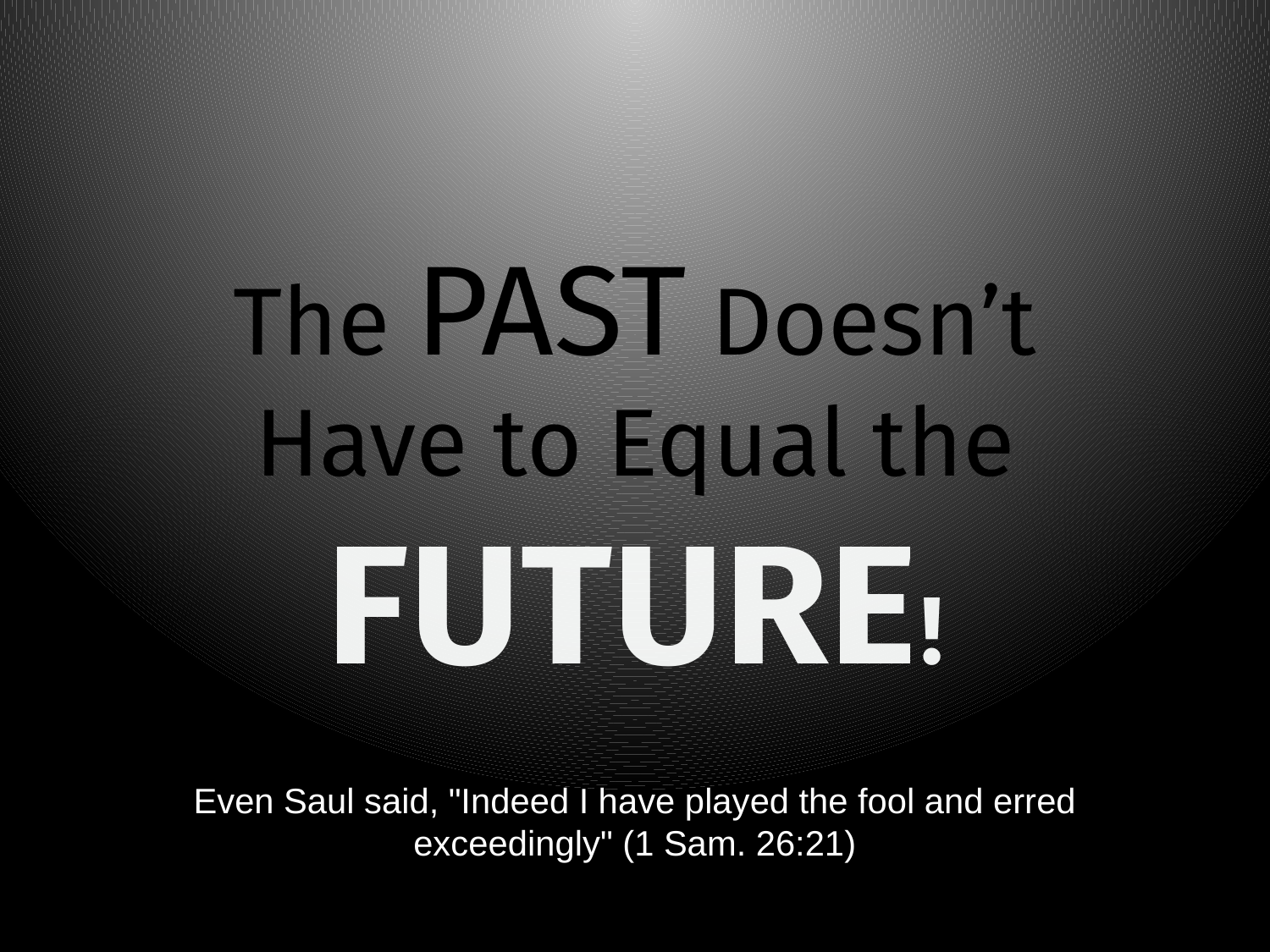

The PAST Doesn’t Have to Equal the FUTURE!
Even Saul said, "Indeed I have played the fool and erred exceedingly" (1 Sam. 26:21)